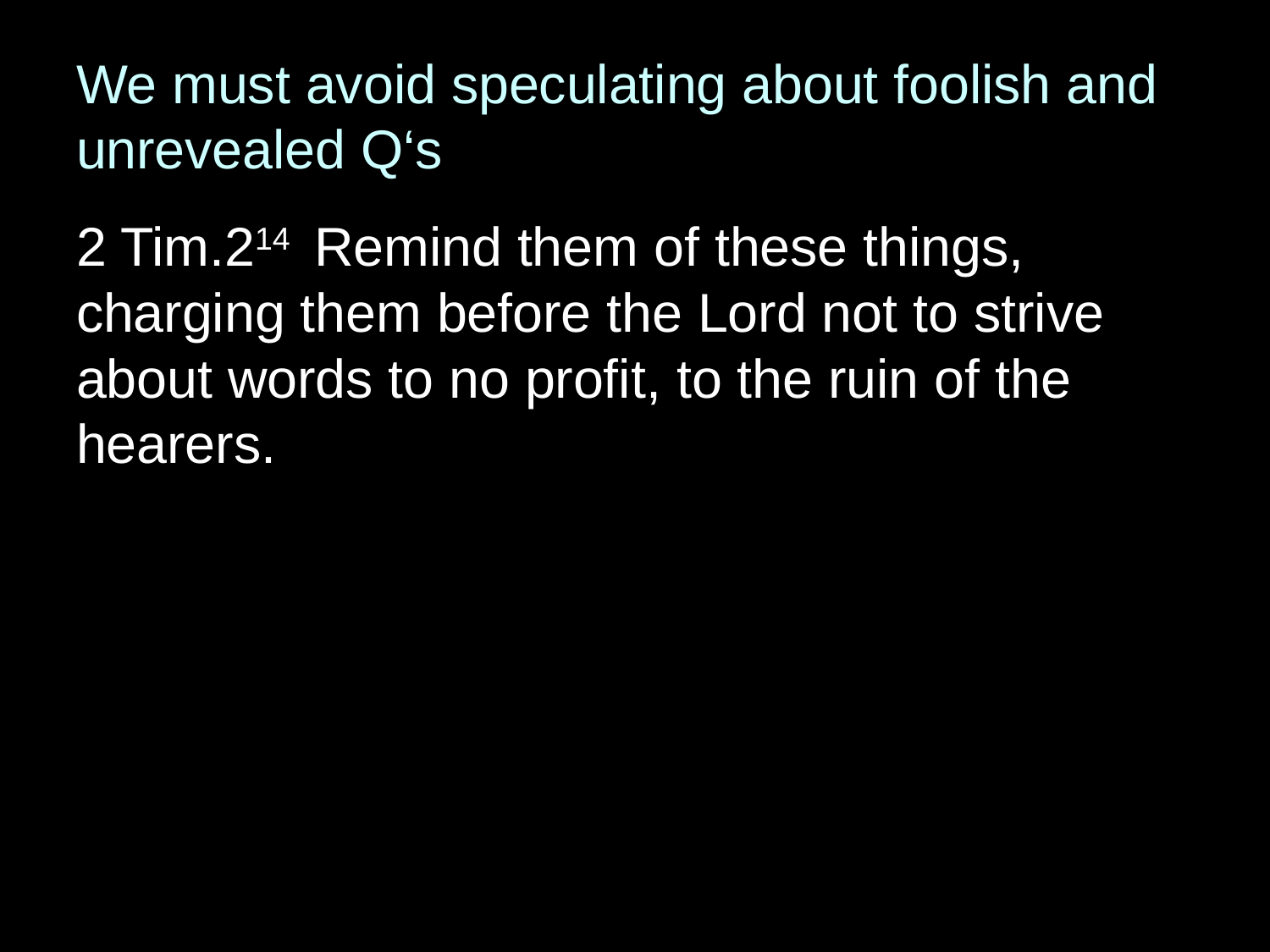

We must avoid speculating about foolish and unrevealed Q‘s
2 Tim.214  Remind them of these things, charging them before the Lord not to strive about words to no profit, to the ruin of the hearers.